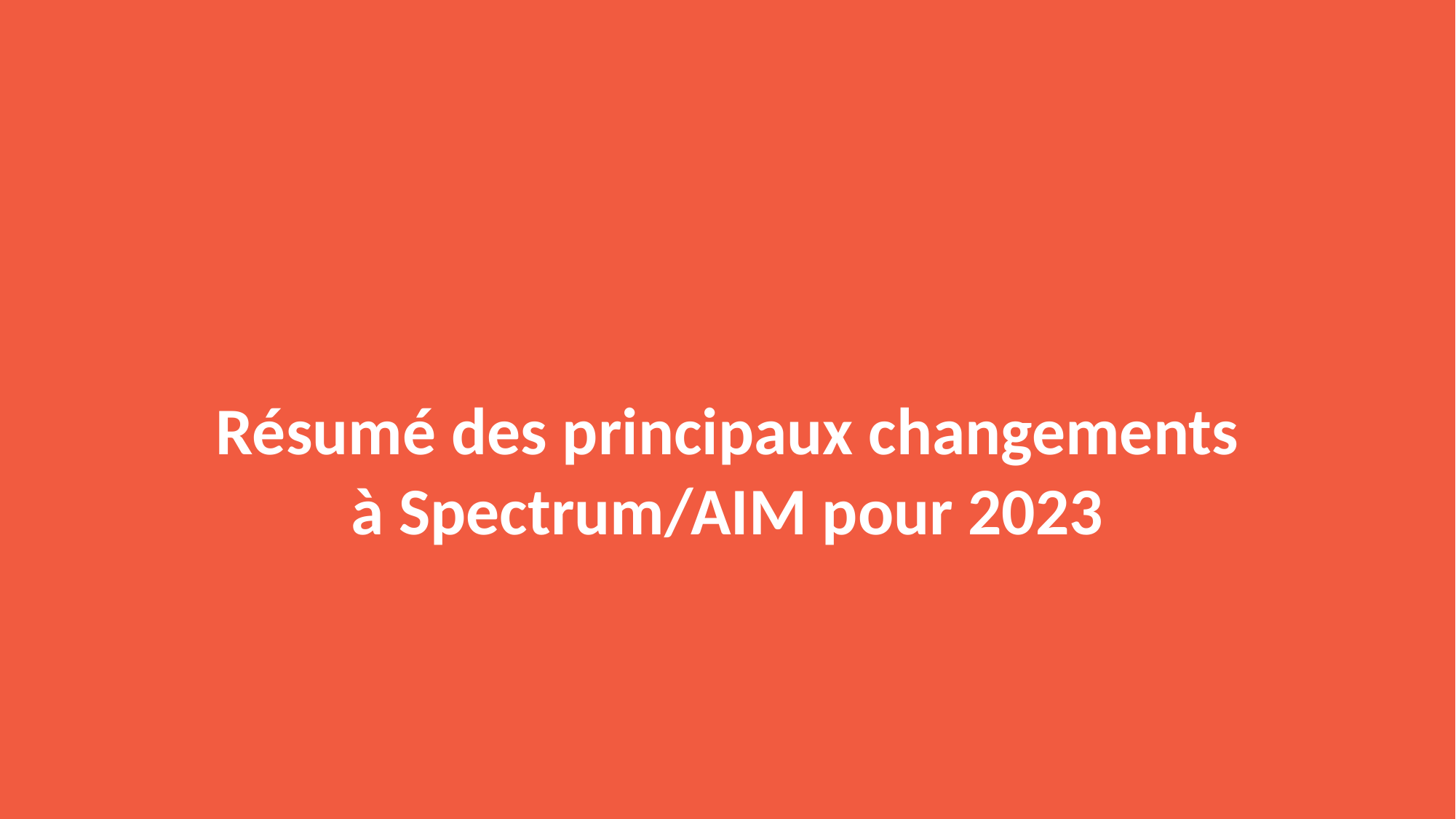

Résumé des principaux changements
à Spectrum/AIM pour 2023